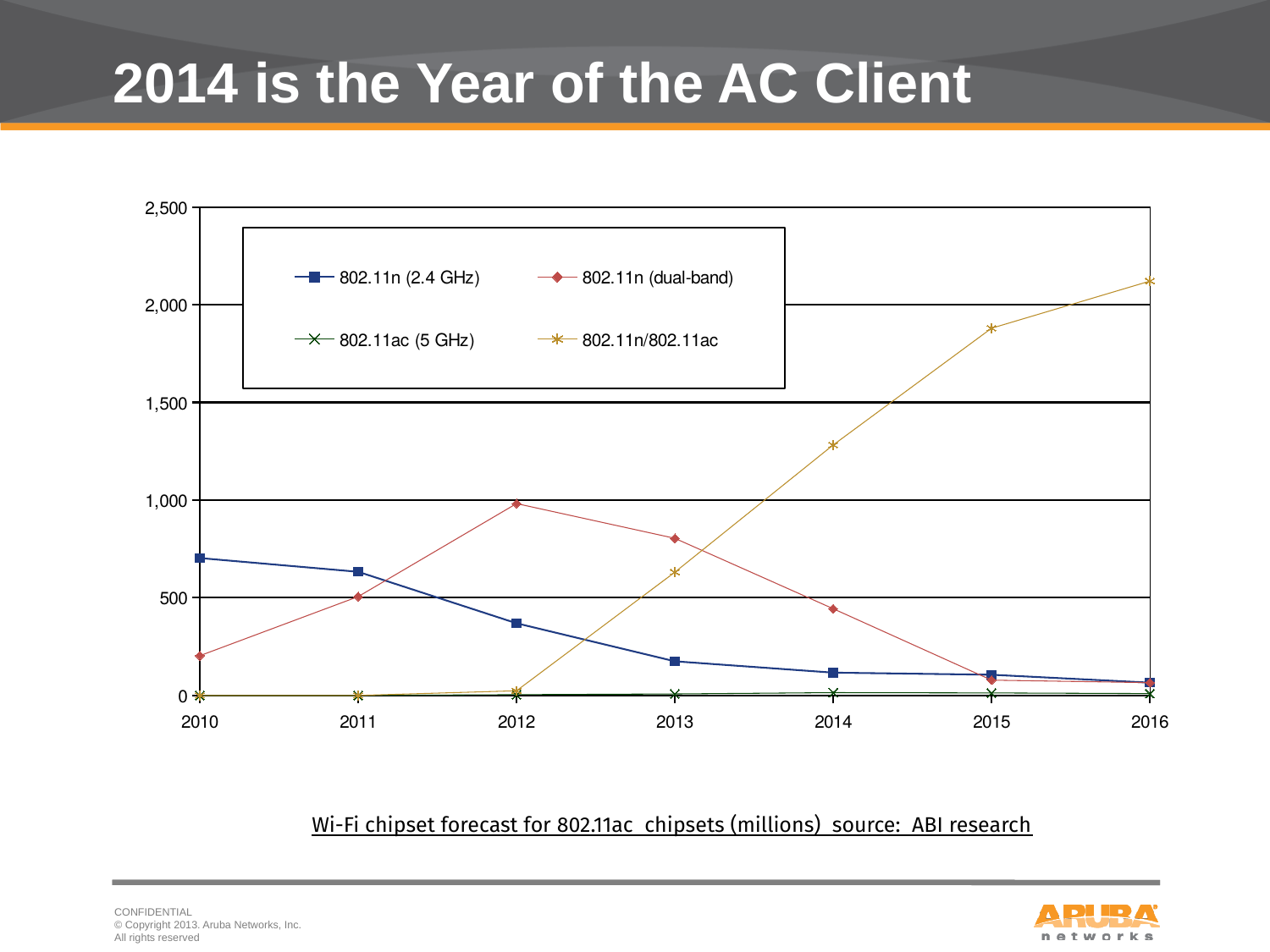

# 2014 is the Year of the AC Client

### Chart

| Category | 802.11n (2.4 GHz) | 802.11n (dual-band) | 802.11ac (5 GHz) | 802.11n/802.11ac |
|---|---|---|---|---|
| 2010 | 702.9443280478582 | 203.2765505797232 | 0.0 | 0.0 |
| 2011 | 632.5194939898063 | 505.7591538978577 | 0.0 | 0.0 |
| 2012 | 369.1110483927158 | 981.6012281967824 | 3.648223148943425 | 23.55735113361704 |
| 2013 | 174.451040941148 | 804.0336414966506 | 7.578421581047431 | 630.6427027577482 |
| 2014 | 116.4705759560672 | 443.4804358747641 | 14.2941802160263 | 1282.001770017998 |
| 2015 | 105.6337878494916 | 78.09025007796316 | 12.76076611991115 | 1879.519934864188 |
| 2016 | 65.281505989708 | 65.281505989708 | 9.301352289814606 | 2120.557517070911 |
Wi-Fi chipset forecast for 802.11ac  chipsets (millions)  source:  ABI research